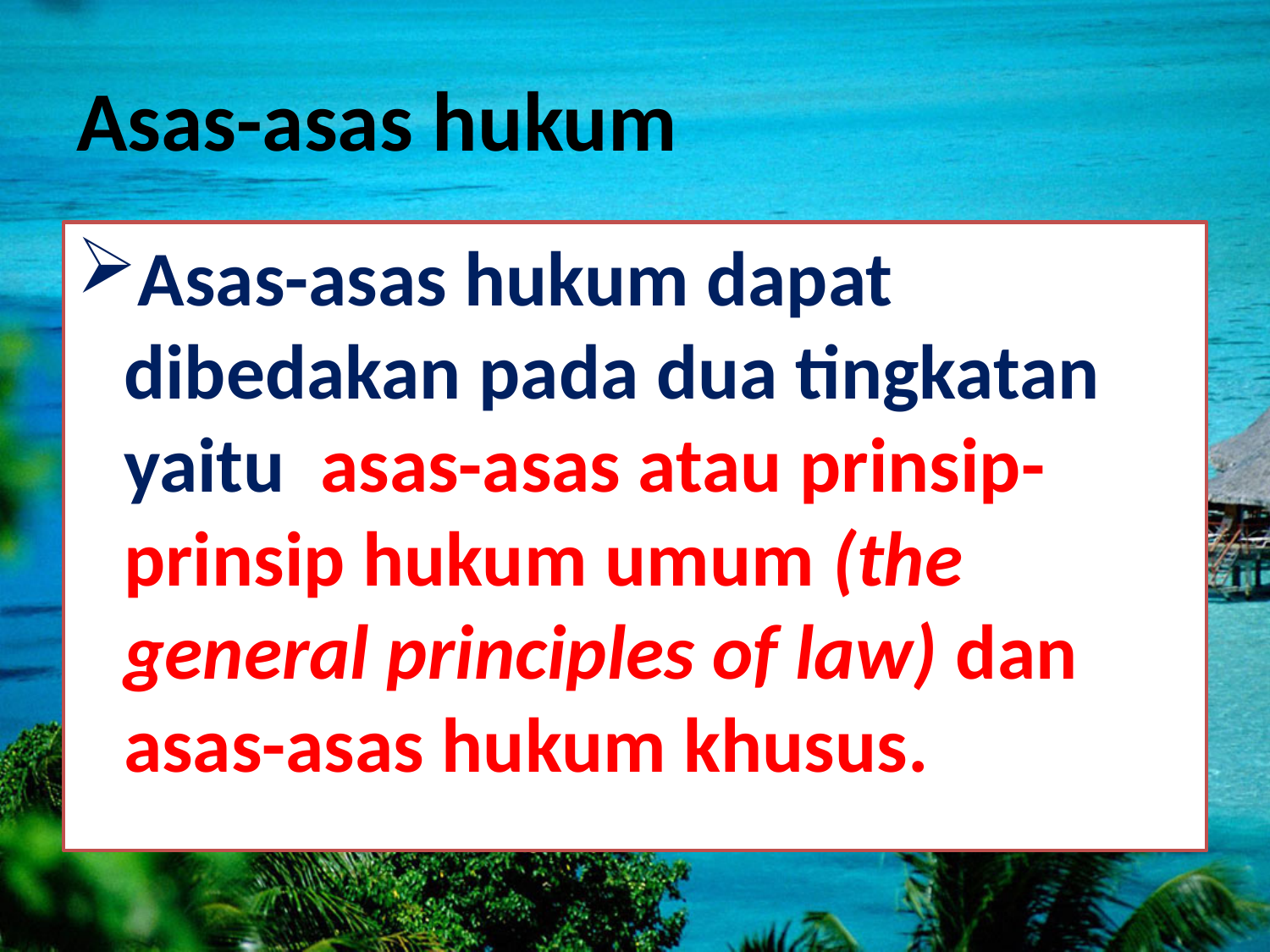

# Asas-asas hukum
Asas-asas hukum dapat dibedakan pada dua tingkatan yaitu  asas-asas atau prinsip-prinsip hukum umum (the general principles of law) dan asas-asas hukum khusus.